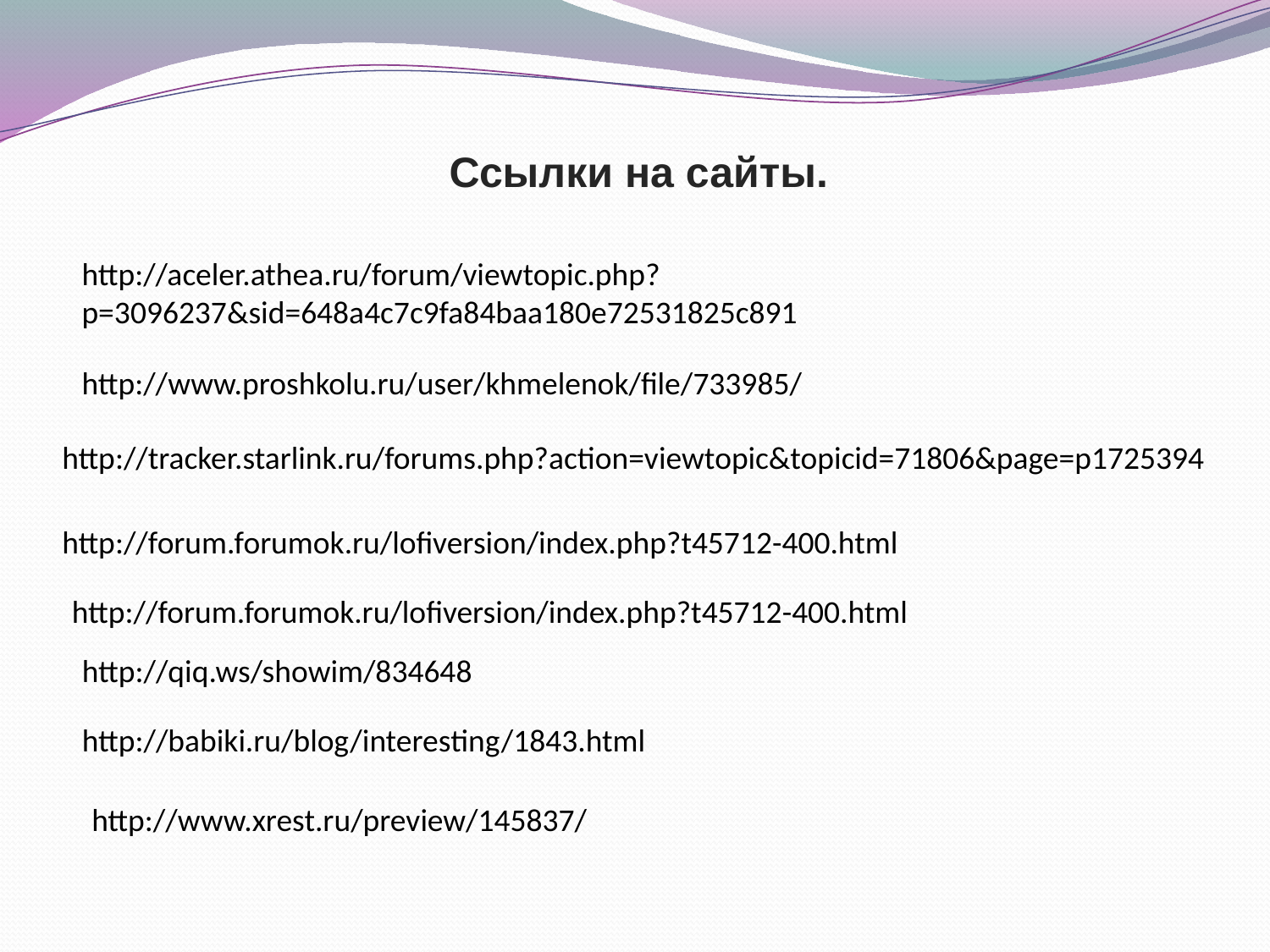

Ссылки на сайты.
http://aceler.athea.ru/forum/viewtopic.php?p=3096237&sid=648a4c7c9fa84baa180e72531825c891
http://www.proshkolu.ru/user/khmelenok/file/733985/
http://tracker.starlink.ru/forums.php?action=viewtopic&topicid=71806&page=p1725394
http://forum.forumok.ru/lofiversion/index.php?t45712-400.html
http://forum.forumok.ru/lofiversion/index.php?t45712-400.html
http://qiq.ws/showim/834648
http://babiki.ru/blog/interesting/1843.html
http://www.xrest.ru/preview/145837/